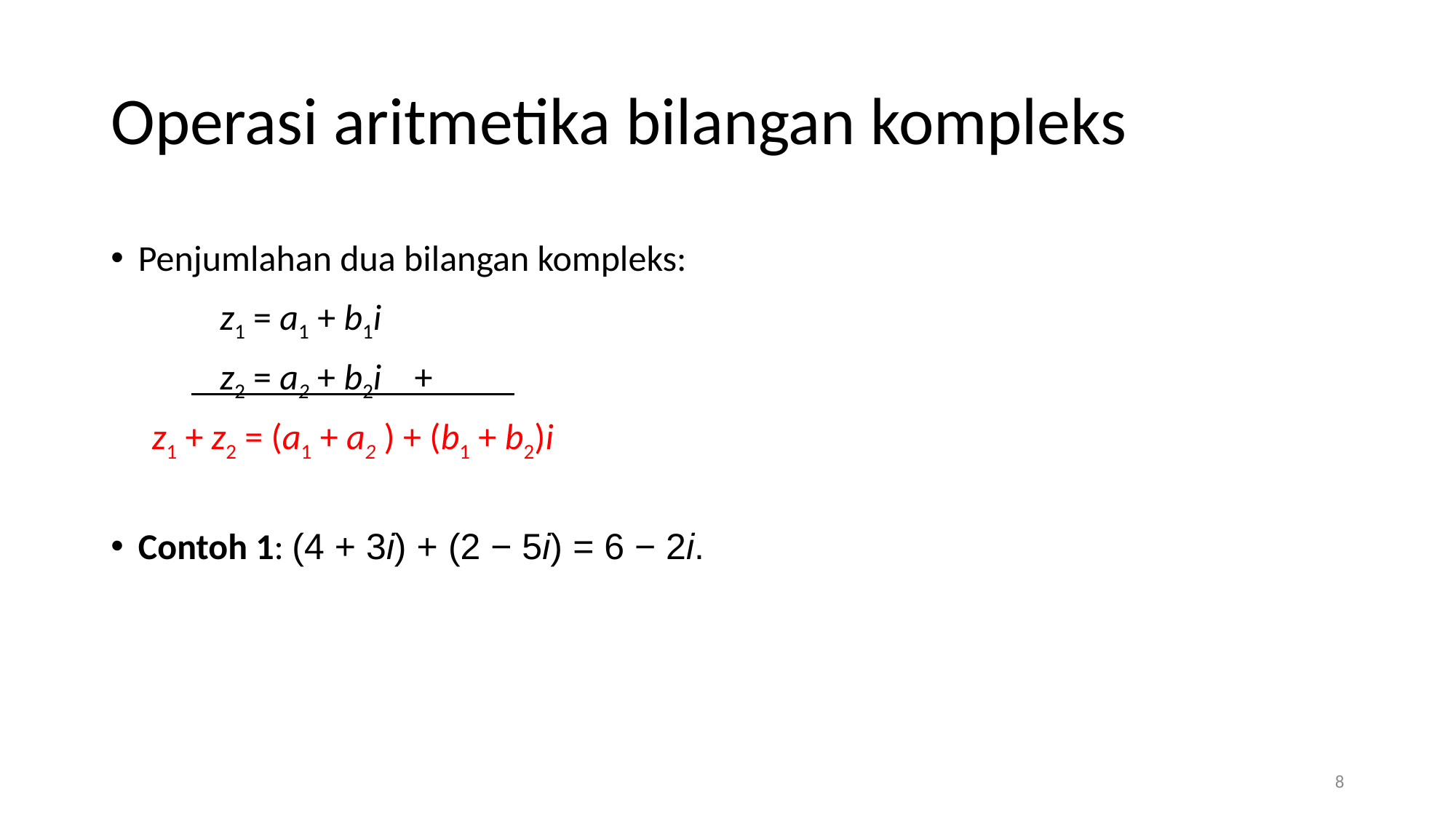

# Operasi aritmetika bilangan kompleks
Penjumlahan dua bilangan kompleks:
	z1 = a1 + b1i
	z2 = a2 + b2i    +
     z1 + z2 = (a1 + a2 ) + (b1 + b2)i

Contoh 1: (4 + 3i) + (2 − 5i) = 6 − 2i.
8